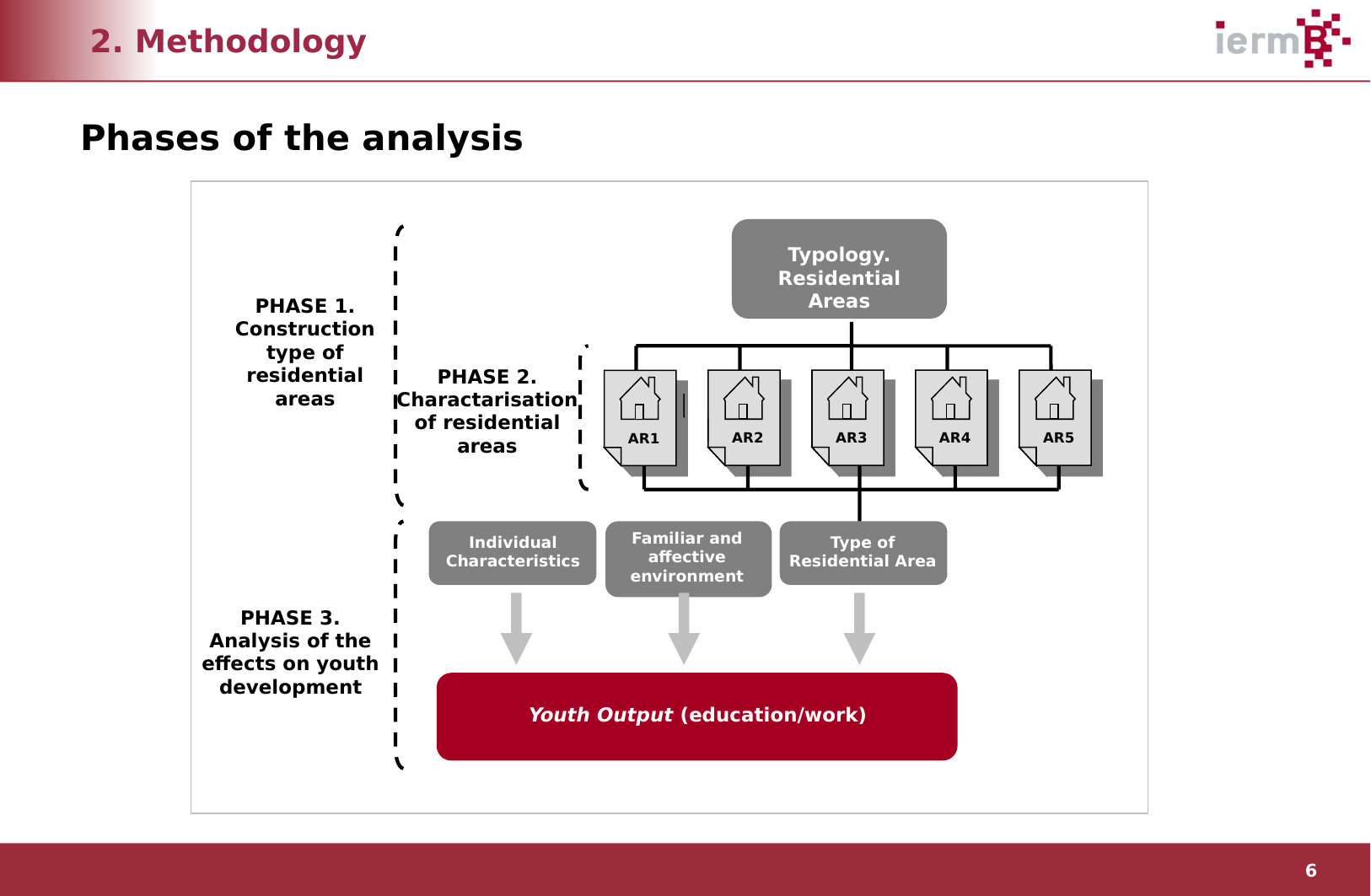

2. Methodology
Phases of the analysis

Typology. Residential Areas
PHASE 1. Construction type of residential areas

PHASE 2. Charactarisation of residential areas

AR2
AR3
AR4
AR5
AR1

Familiar and affective environment
Individual Characteristics
Type of Residential Area

PHASE 3. Analysis of the effects on youth development

 Youth Output (education/work)